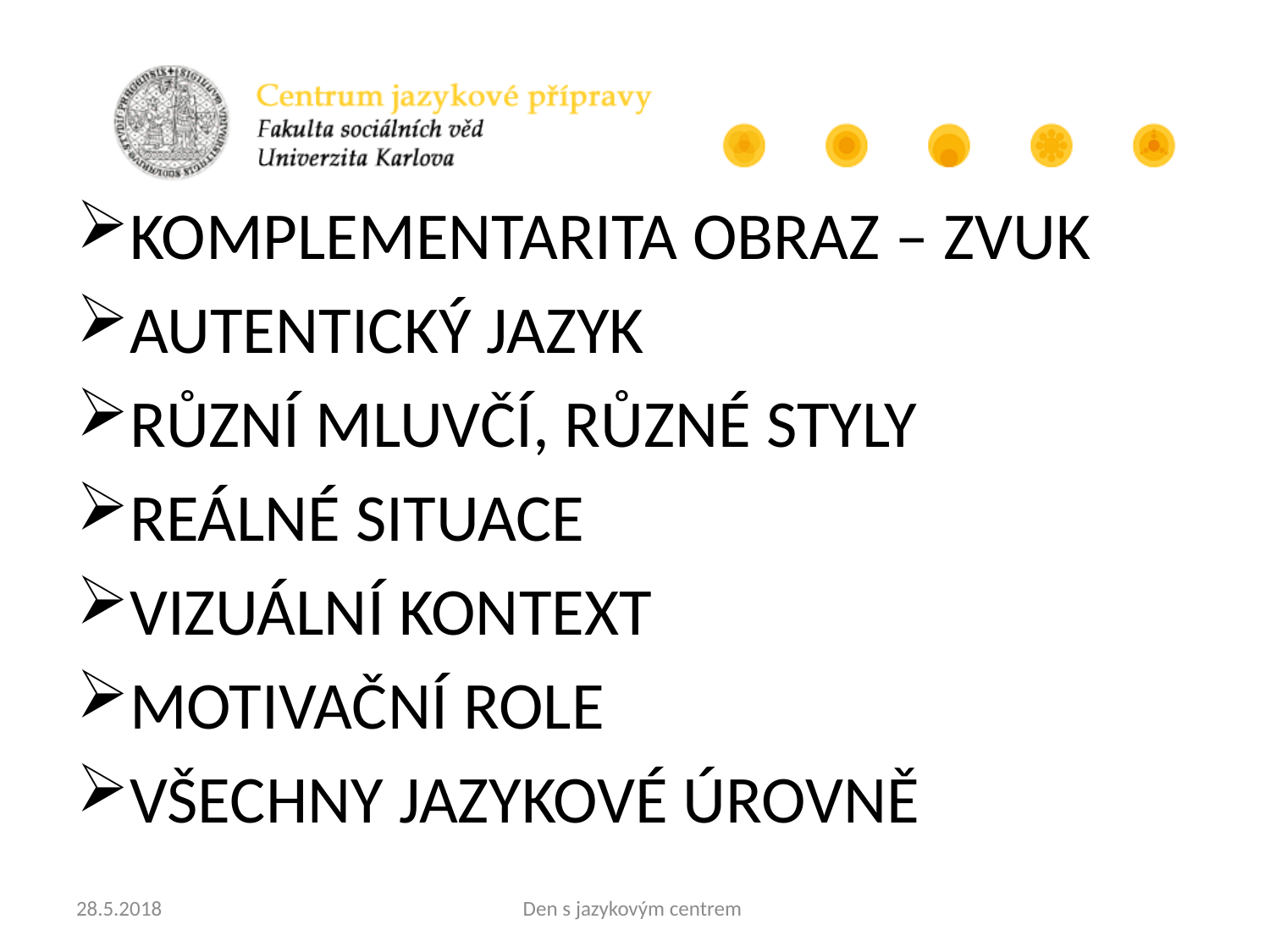

KOMPLEMENTARITA OBRAZ – ZVUK
AUTENTICKÝ JAZYK
RŮZNÍ MLUVČÍ, RŮZNÉ STYLY
REÁLNÉ SITUACE
VIZUÁLNÍ KONTEXT
MOTIVAČNÍ ROLE
VŠECHNY JAZYKOVÉ ÚROVNĚ

28.5.2018
Den s jazykovým centrem